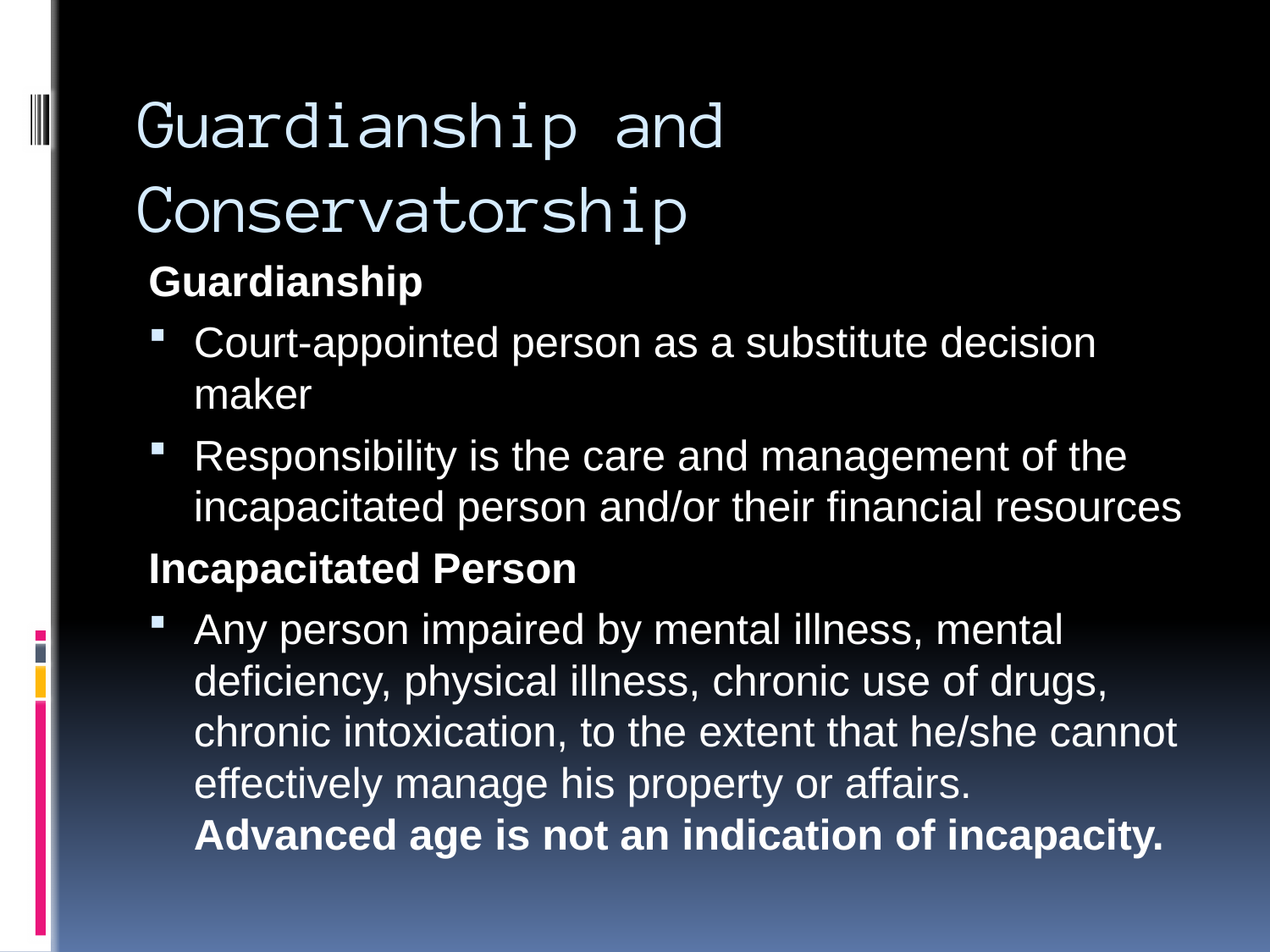

# Guardianship and Conservatorship
Guardianship
Court-appointed person as a substitute decision maker
Responsibility is the care and management of the incapacitated person and/or their financial resources
Incapacitated Person
Any person impaired by mental illness, mental deficiency, physical illness, chronic use of drugs, chronic intoxication, to the extent that he/she cannot effectively manage his property or affairs.  Advanced age is not an indication of incapacity.